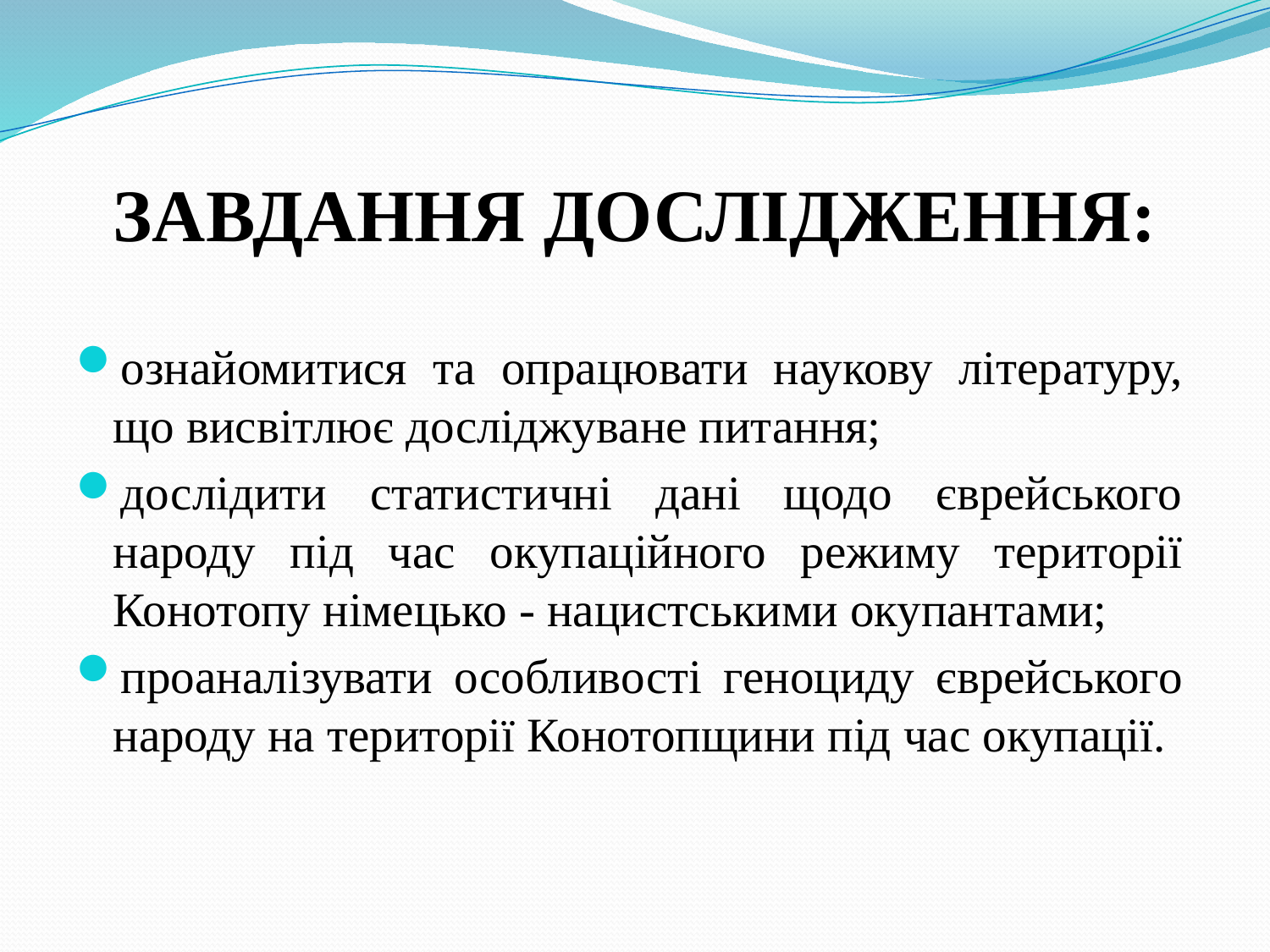

# ЗАВДАННЯ ДОСЛІДЖЕННЯ:

ознайомитися та опрацювати наукову літературу, що висвітлює досліджуване питання;
дослідити статистичні дані щодо єврейського народу під час окупаційного режиму території Конотопу німецько - нацистськими окупантами;
проаналізувати особливості геноциду єврейського народу на території Конотопщини під час окупації.